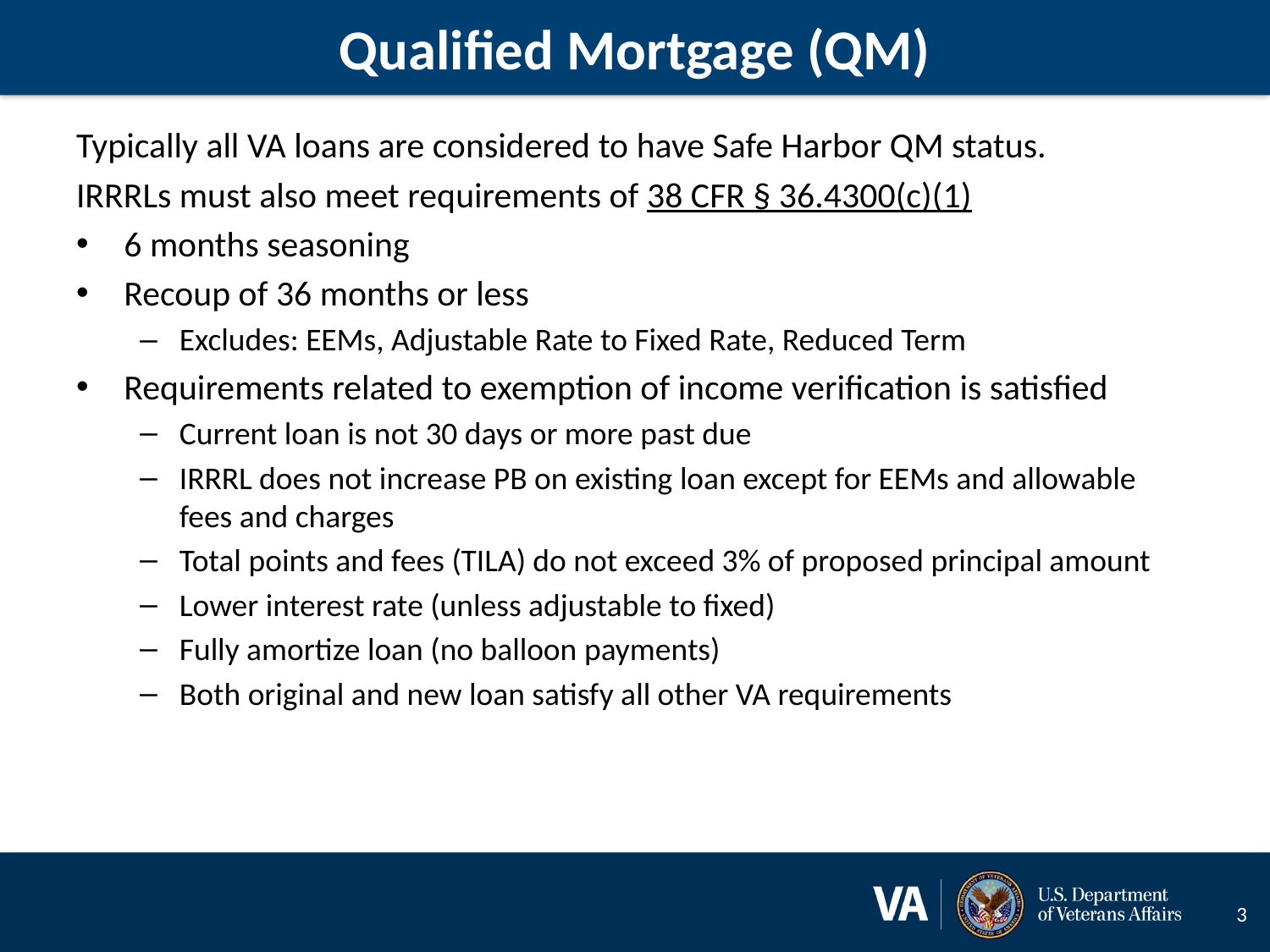

# Qualified Mortgage (QM)
Typically all VA loans are considered to have Safe Harbor QM status.
IRRRLs must also meet requirements of 38 CFR § 36.4300(c)(1)
6 months seasoning
Recoup of 36 months or less
Excludes: EEMs, Adjustable Rate to Fixed Rate, Reduced Term
Requirements related to exemption of income verification is satisfied
Current loan is not 30 days or more past due
IRRRL does not increase PB on existing loan except for EEMs and allowable fees and charges
Total points and fees (TILA) do not exceed 3% of proposed principal amount
Lower interest rate (unless adjustable to fixed)
Fully amortize loan (no balloon payments)
Both original and new loan satisfy all other VA requirements
3